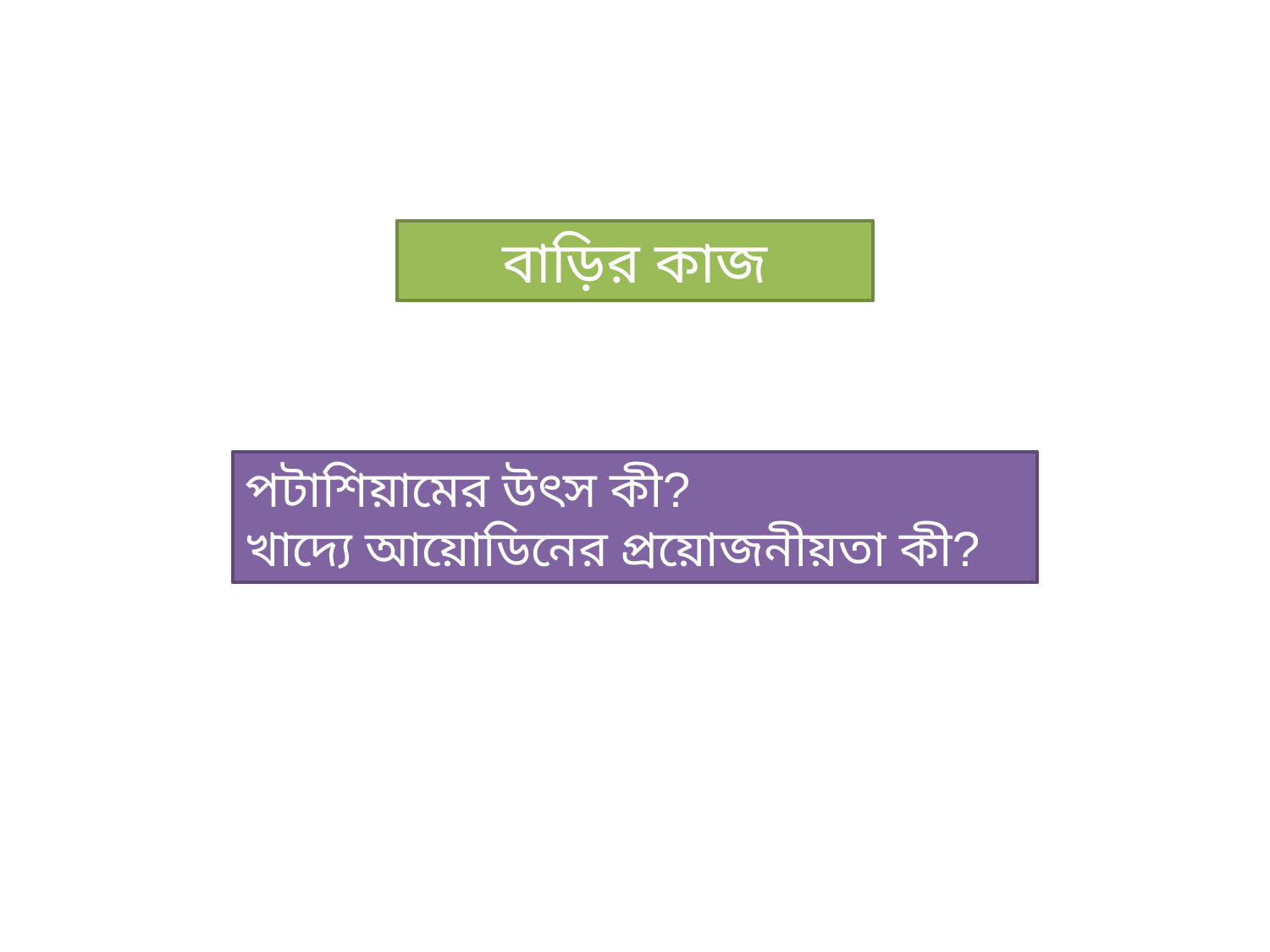

বাড়ির কাজ
পটাশিয়ামের উৎস কী?
খাদ্যে আয়োডিনের প্রয়োজনীয়তা কী?